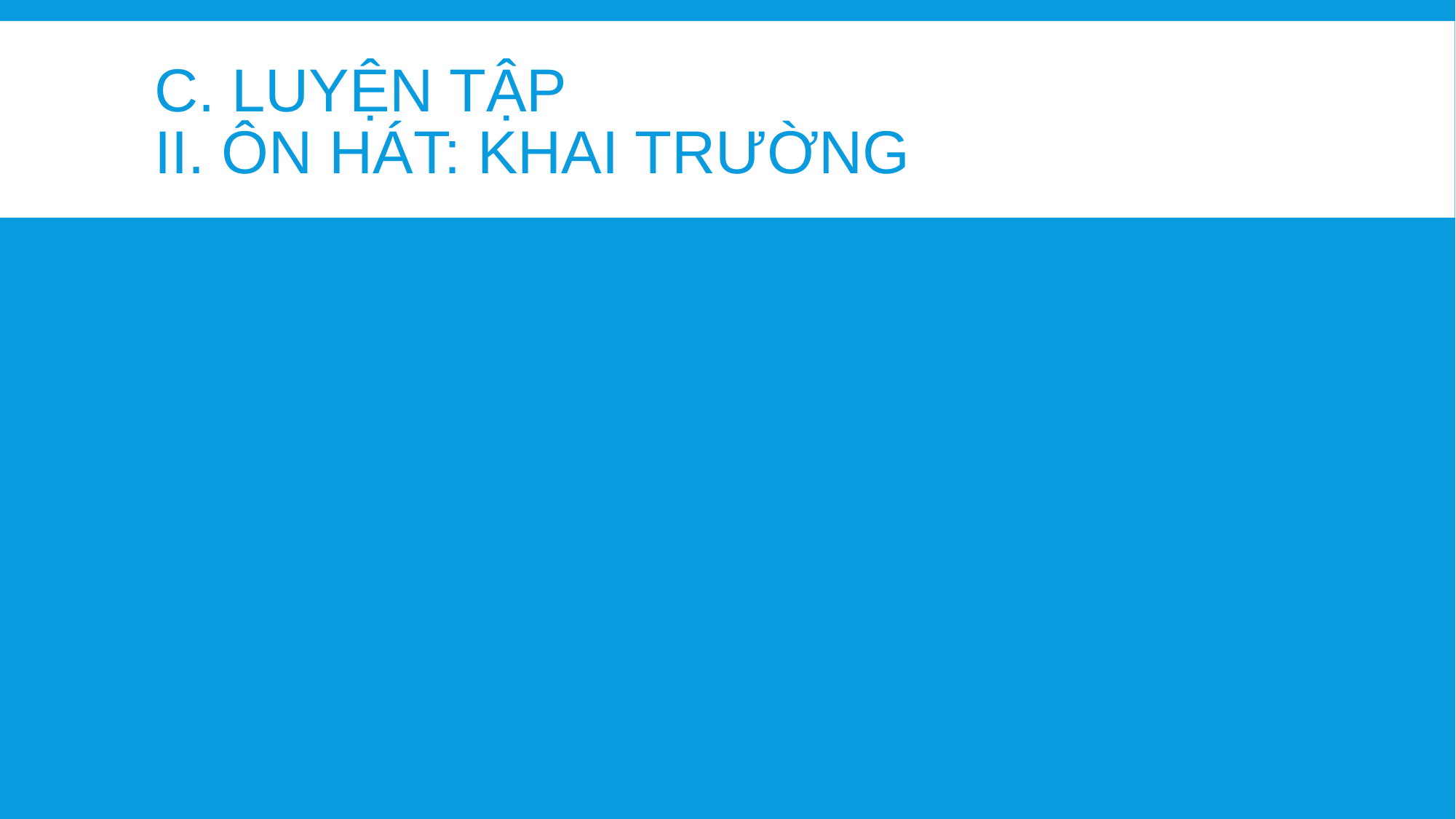

# C. LUYỆN TẬP II. Ôn hát: khai trường